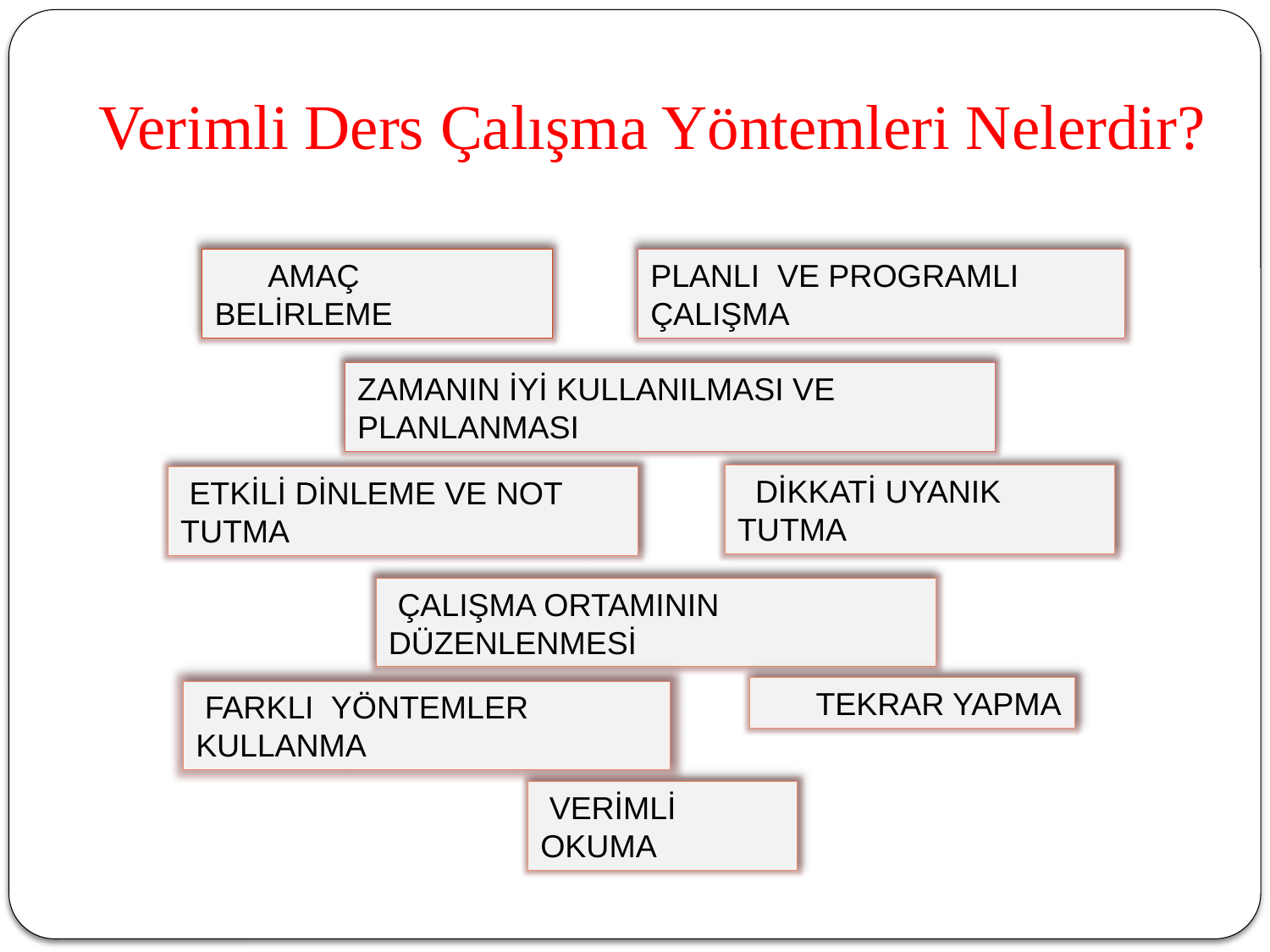

# Verimli Ders Çalışma Yöntemleri Nelerdir?
      AMAÇ BELİRLEME
PLANLI  VE PROGRAMLI ÇALIŞMA
ZAMANIN İYİ KULLANILMASI VE PLANLANMASI
  DİKKATİ UYANIK TUTMA
 ETKİLİ DİNLEME VE NOT TUTMA
 ÇALIŞMA ORTAMININ DÜZENLENMESİ
      TEKRAR YAPMA
 FARKLI  YÖNTEMLER KULLANMA
 VERİMLİ OKUMA